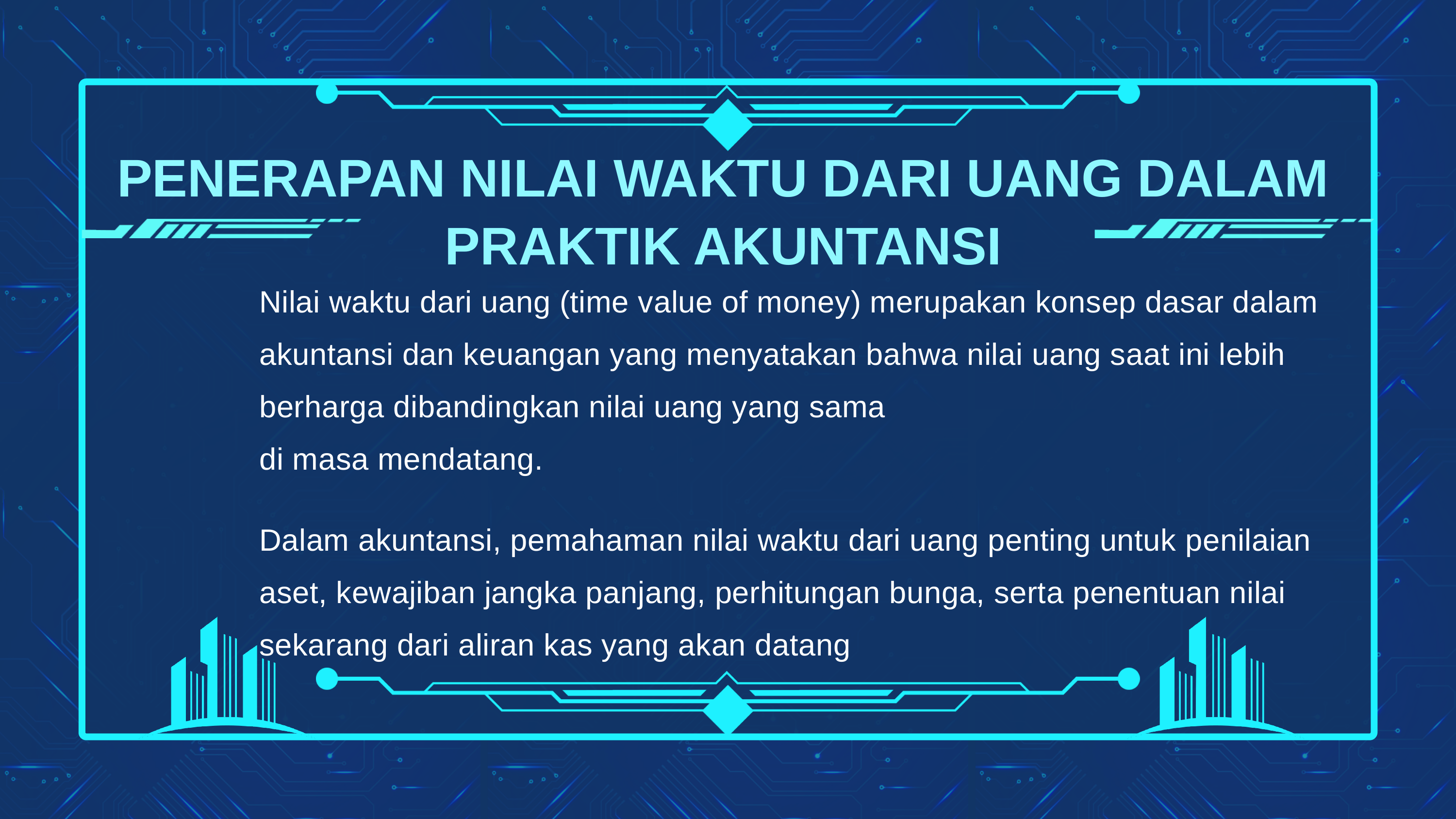

PENERAPAN NILAI WAKTU DARI UANG DALAM PRAKTIK AKUNTANSI

Nilai waktu dari uang (time value of money) merupakan konsep dasar dalam akuntansi dan keuangan yang menyatakan bahwa nilai uang saat ini lebih berharga dibandingkan nilai uang yang sama
di masa mendatang.

Dalam akuntansi, pemahaman nilai waktu dari uang penting untuk penilaian aset, kewajiban jangka panjang, perhitungan bunga, serta penentuan nilai sekarang dari aliran kas yang akan datang